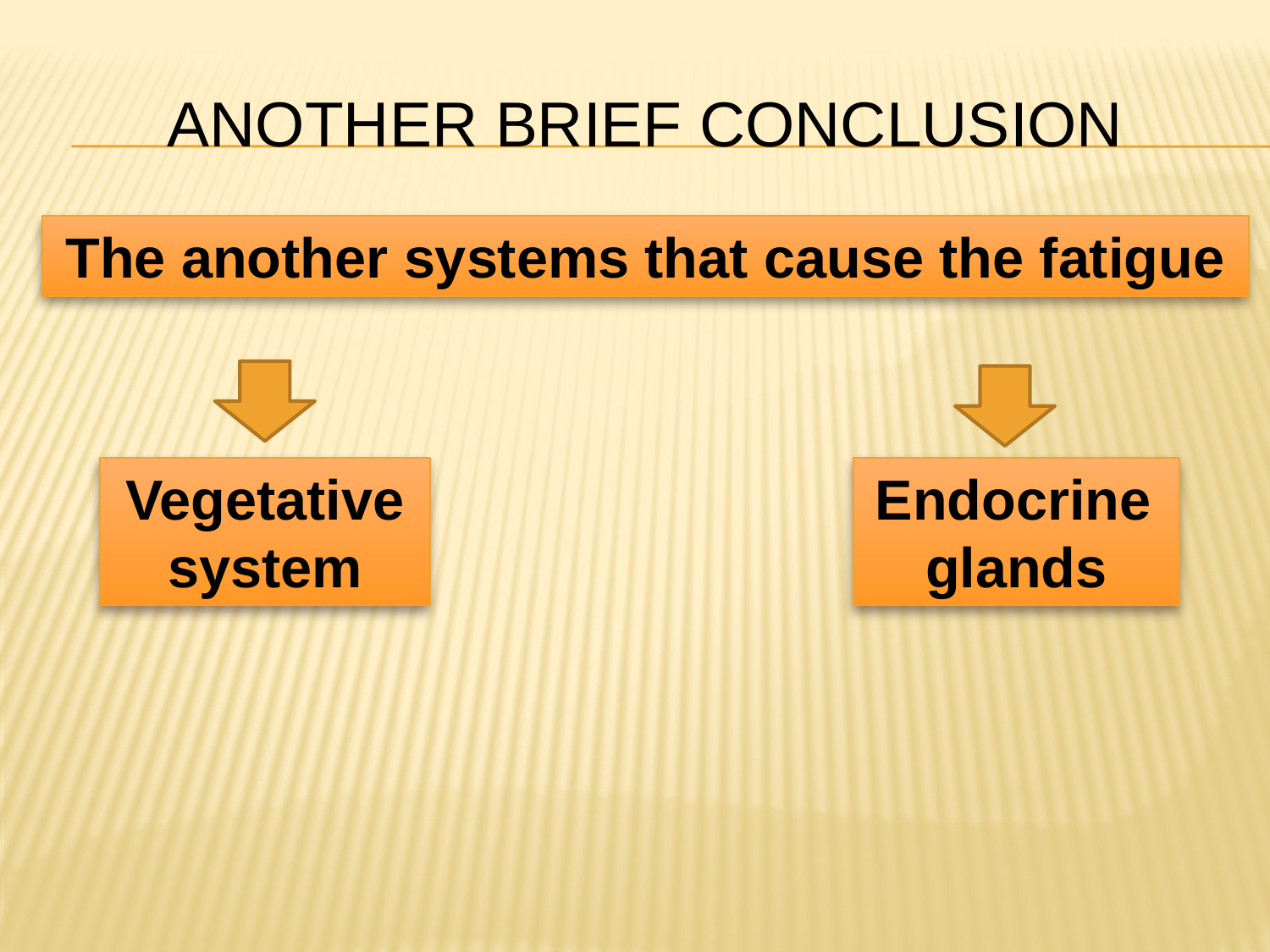

# Another brief conclusion
The another systems that cause the fatigue

Vegetative system
 Endocrine
glands